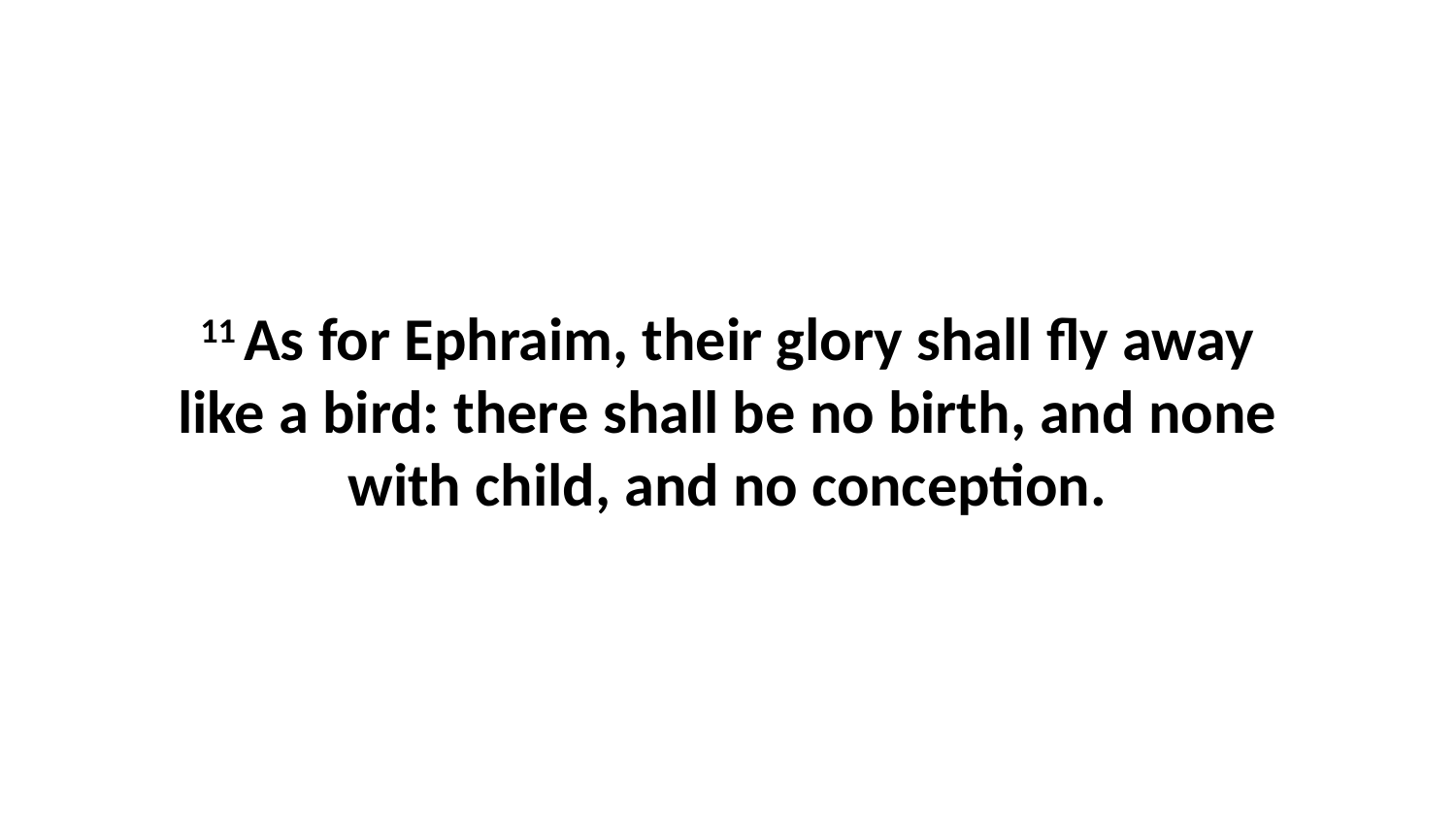

11 As for Ephraim, their glory shall fly away like a bird: there shall be no birth, and none with child, and no conception.